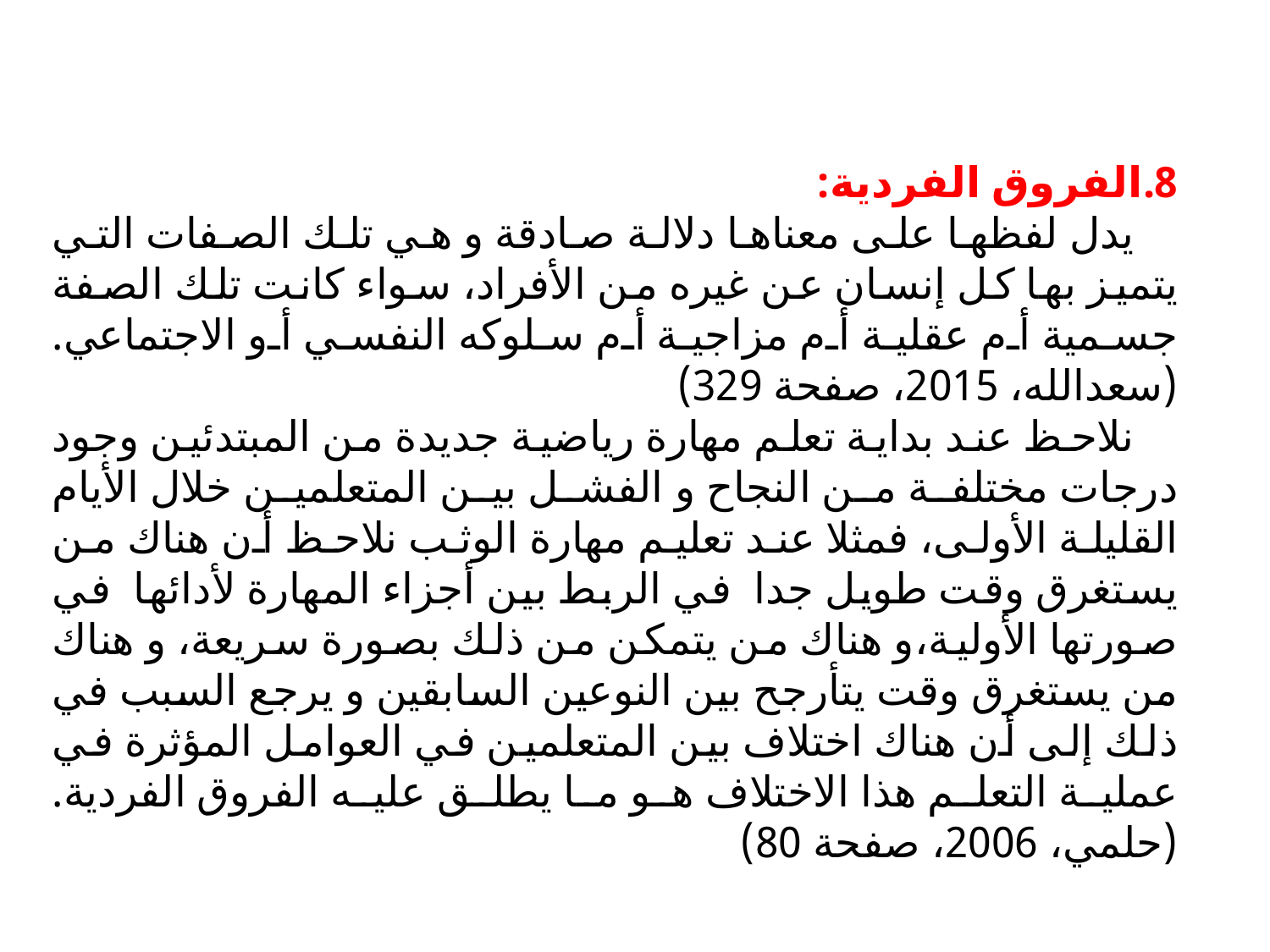

8.الفروق الفردية:
    يدل لفظها على معناها دلالة صادقة و هي تلك الصفات التي يتميز بها كل إنسان عن غيره من الأفراد، سواء كانت تلك الصفة جسمية أم عقلية أم مزاجية أم سلوكه النفسي أو الاجتماعي. (سعدالله، 2015، صفحة 329)
    نلاحظ عند بداية تعلم مهارة رياضية جديدة من المبتدئين وجود درجات مختلفة من النجاح و الفشل بين المتعلمين خلال الأيام القليلة الأولى، فمثلا عند تعليم مهارة الوثب نلاحظ أن هناك من يستغرق وقت طويل جدا  في الربط بين أجزاء المهارة لأدائها  في صورتها الأولية،و هناك من يتمكن من ذلك بصورة سريعة، و هناك من يستغرق وقت يتأرجح بين النوعين السابقين و يرجع السبب في ذلك إلى أن هناك اختلاف بين المتعلمين في العوامل المؤثرة في عملية التعلم هذا الاختلاف هو ما يطلق عليه الفروق الفردية. (حلمي، 2006، صفحة 80)